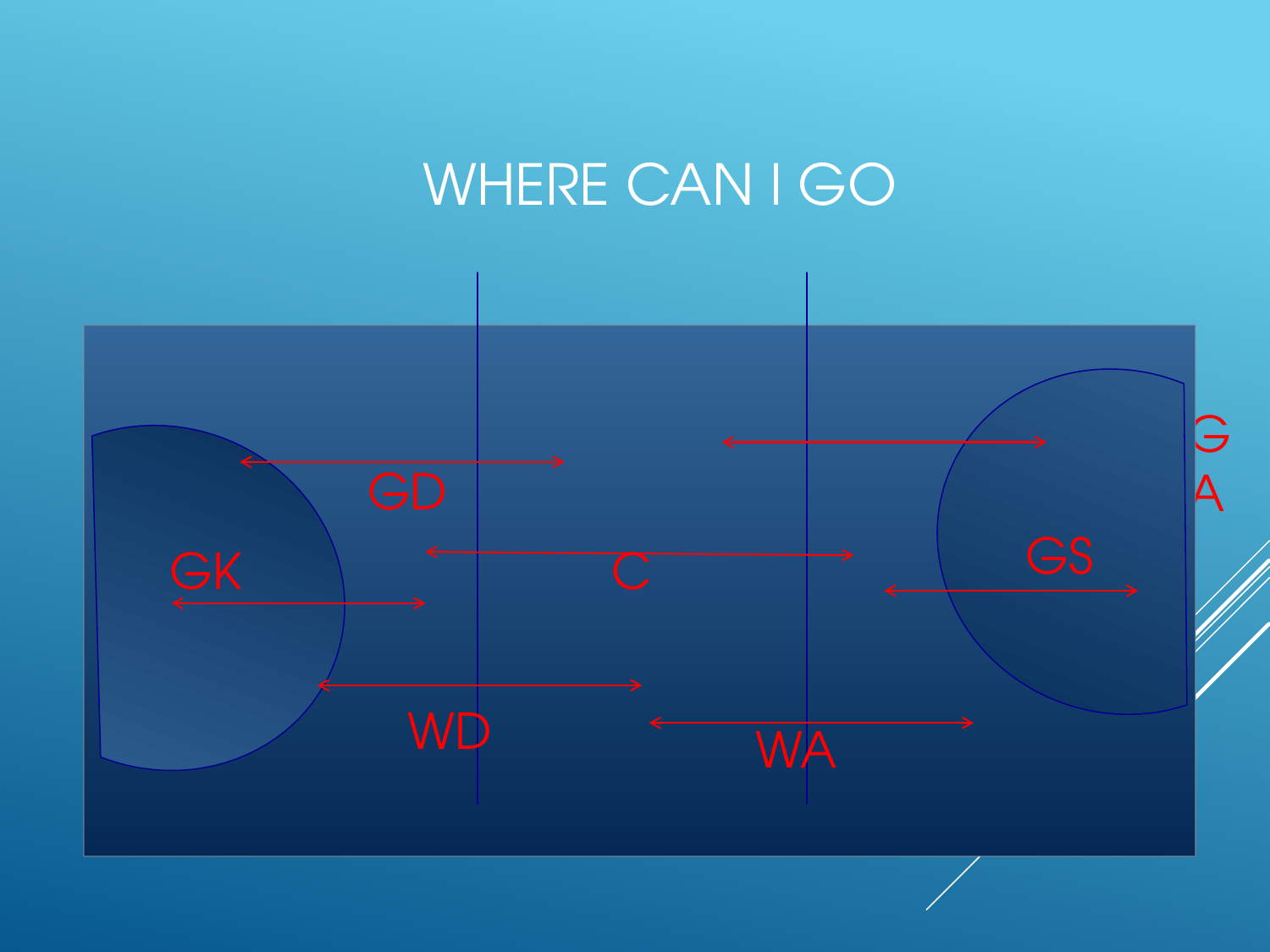

# WHERE CAN I GO

GA

GD
GS
GK
C
WD
WA